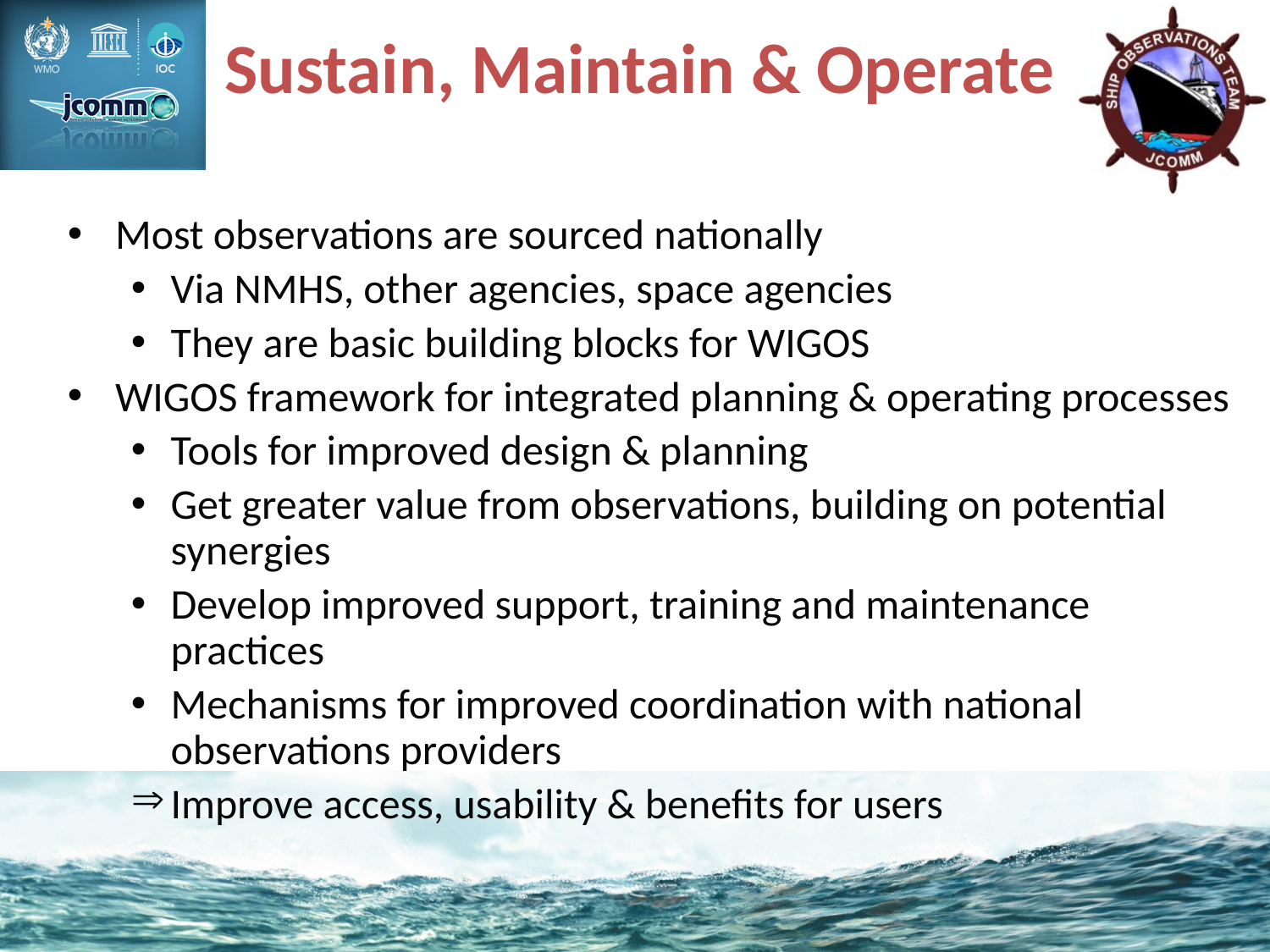

# Sustain, Maintain & Operate
Most observations are sourced nationally
Via NMHS, other agencies, space agencies
They are basic building blocks for WIGOS
WIGOS framework for integrated planning & operating processes
Tools for improved design & planning
Get greater value from observations, building on potential synergies
Develop improved support, training and maintenance practices
Mechanisms for improved coordination with national observations providers
Improve access, usability & benefits for users